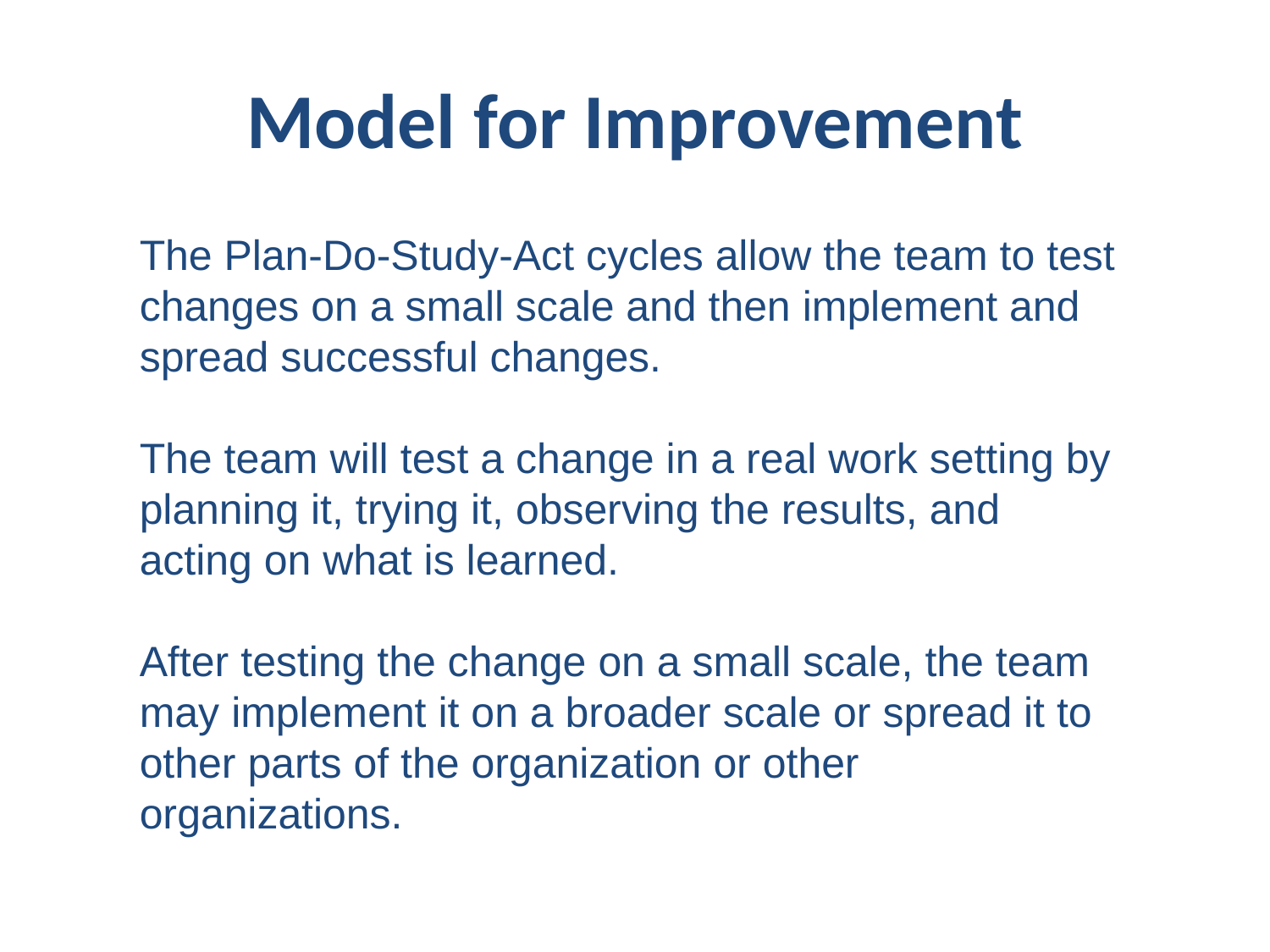

# Model for Improvement
The Plan-Do-Study-Act cycles allow the team to test changes on a small scale and then implement and spread successful changes.

The team will test a change in a real work setting by planning it, trying it, observing the results, and acting on what is learned.

After testing the change on a small scale, the team may implement it on a broader scale or spread it to other parts of the organization or other organizations.